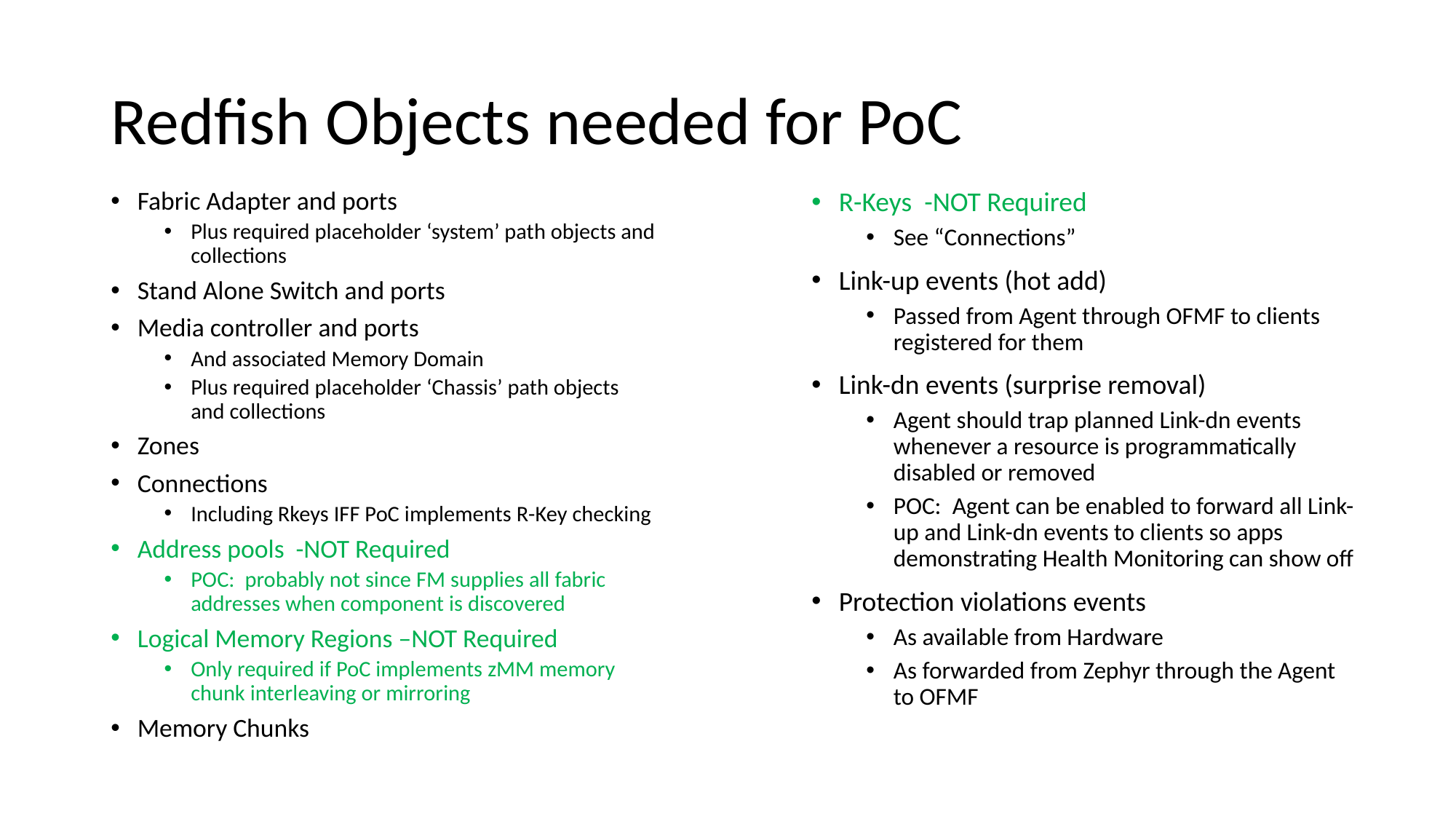

# Redfish Objects needed for PoC
Fabric Adapter and ports
Plus required placeholder ‘system’ path objects and collections
Stand Alone Switch and ports
Media controller and ports
And associated Memory Domain
Plus required placeholder ‘Chassis’ path objects and collections
Zones
Connections
Including Rkeys IFF PoC implements R-Key checking
Address pools  -NOT Required
POC:  probably not since FM supplies all fabric addresses when component is discovered
Logical Memory Regions –NOT Required
Only required if PoC implements zMM memory chunk interleaving or mirroring
Memory Chunks
R-Keys  -NOT Required
See “Connections”
Link-up events (hot add)
Passed from Agent through OFMF to clients registered for them
Link-dn events (surprise removal)
Agent should trap planned Link-dn events whenever a resource is programmatically disabled or removed
POC:  Agent can be enabled to forward all Link-up and Link-dn events to clients so apps demonstrating Health Monitoring can show off
Protection violations events
As available from Hardware
As forwarded from Zephyr through the Agent to OFMF